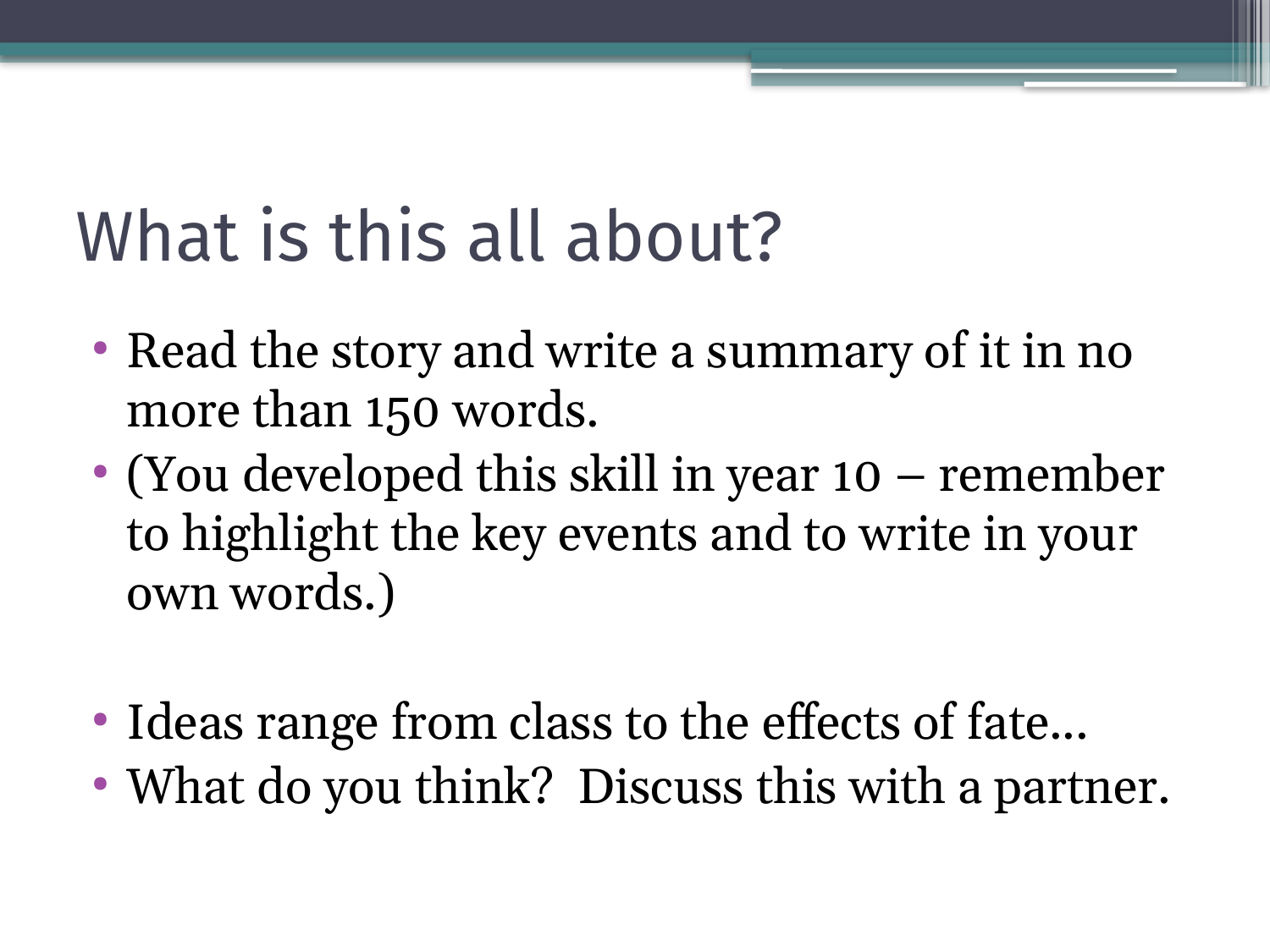

# What is this all about?
Read the story and write a summary of it in no more than 150 words.
(You developed this skill in year 10 – remember to highlight the key events and to write in your own words.)

Ideas range from class to the effects of fate...
What do you think?  Discuss this with a partner.